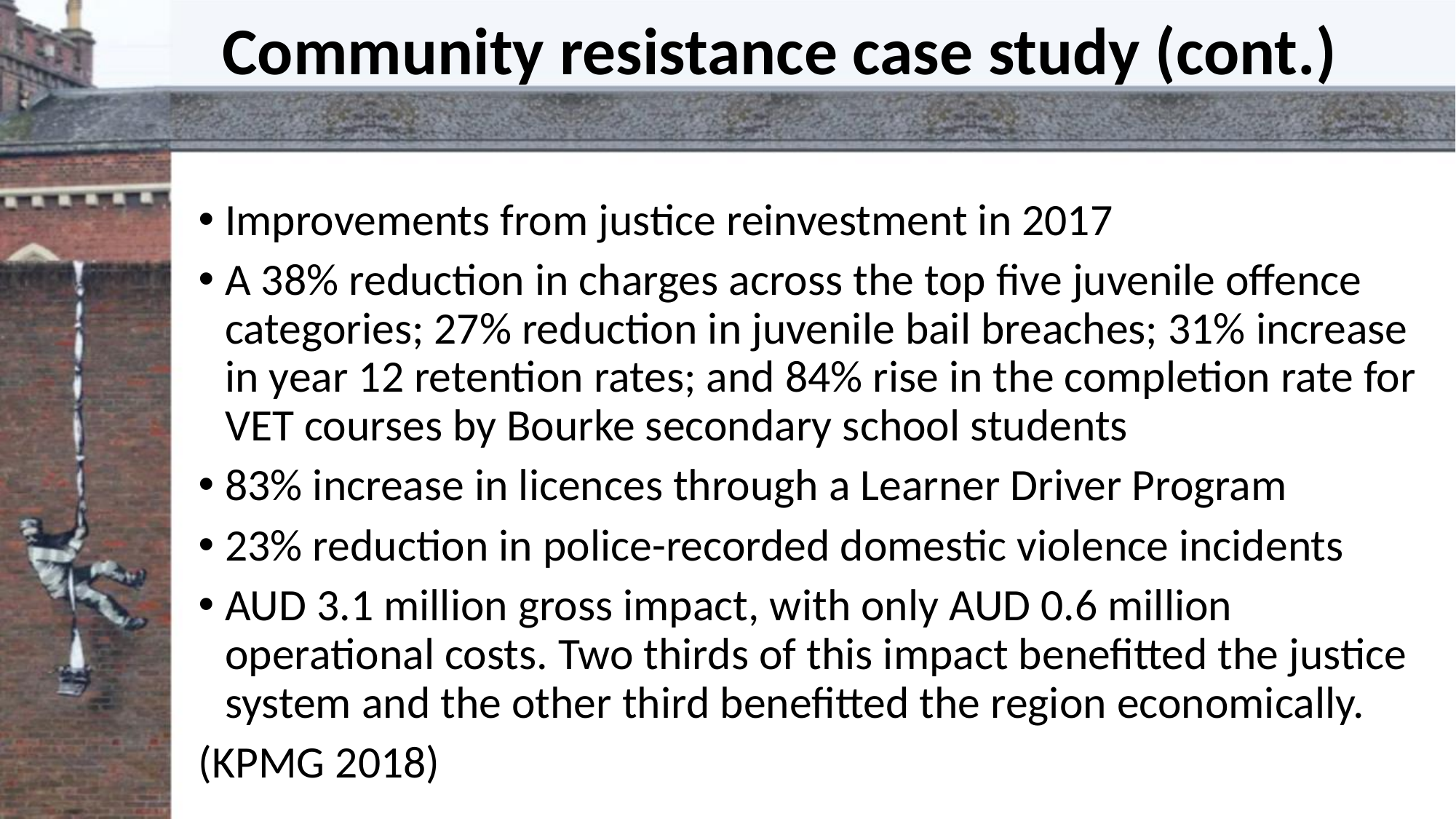

# Community resistance case study (cont.)
Improvements from justice reinvestment in 2017
A 38% reduction in charges across the top five juvenile offence categories; 27% reduction in juvenile bail breaches; 31% increase in year 12 retention rates; and 84% rise in the completion rate for VET courses by Bourke secondary school students
83% increase in licences through a Learner Driver Program
23% reduction in police-recorded domestic violence incidents
AUD 3.1 million gross impact, with only AUD 0.6 million operational costs. Two thirds of this impact benefitted the justice system and the other third benefitted the region economically.
(KPMG 2018)